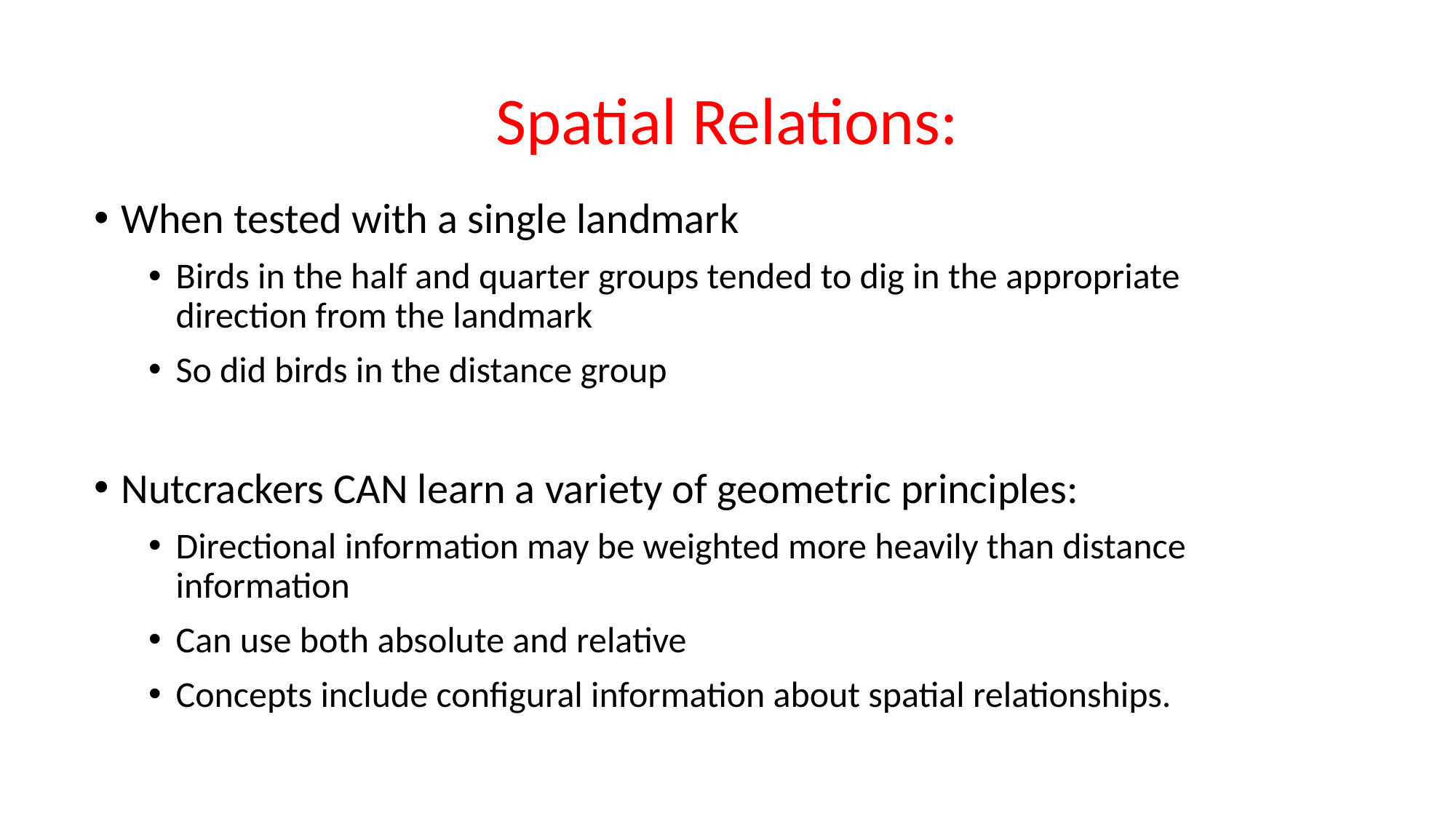

# Spatial Relations:
When tested with a single landmark
Birds in the half and quarter groups tended to dig in the appropriate direction from the landmark
So did birds in the distance group

Nutcrackers CAN learn a variety of geometric principles:
Directional information may be weighted more heavily than distance information
Can use both absolute and relative
Concepts include configural information about spatial relationships.